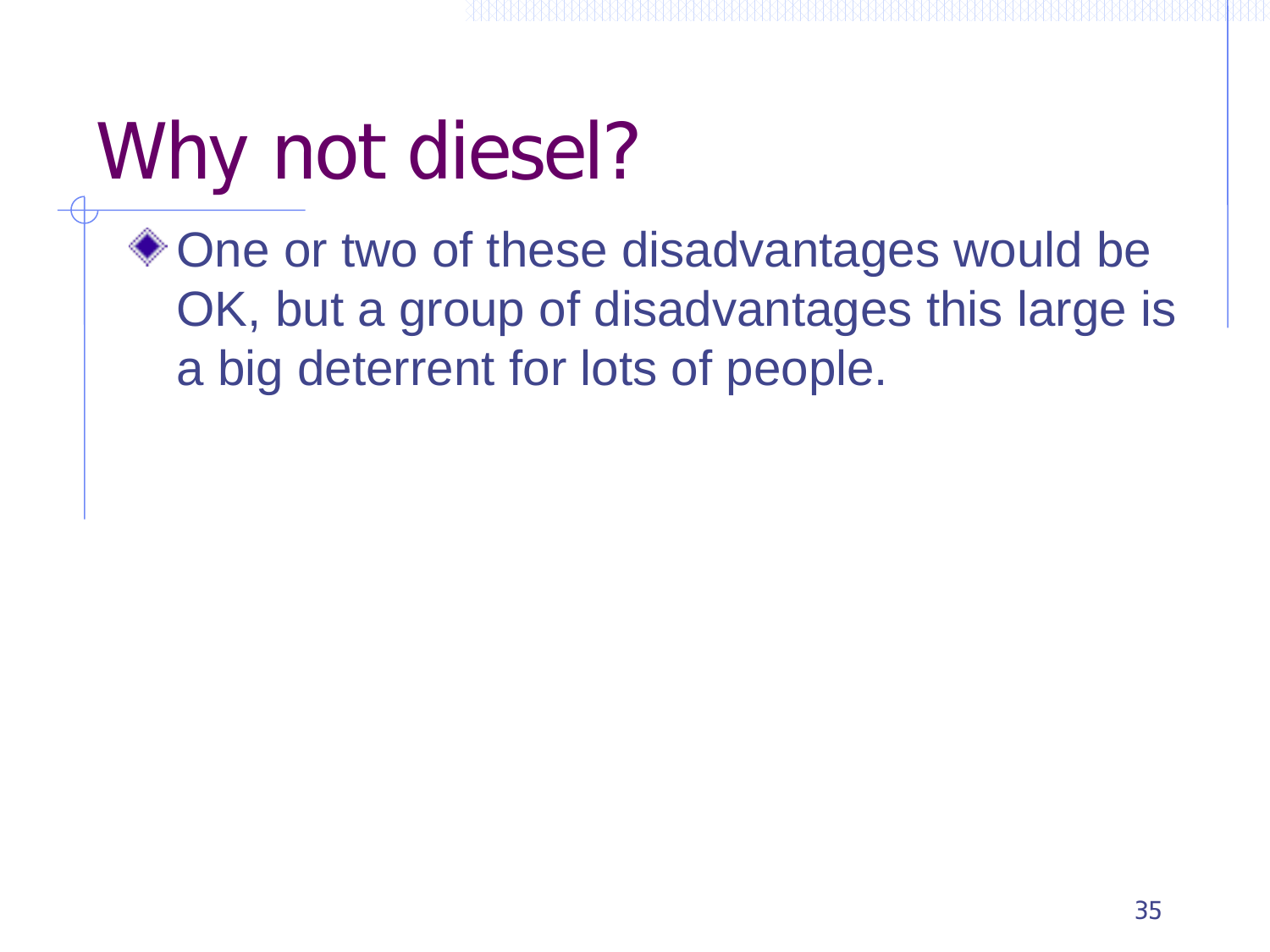

# Why not diesel?
One or two of these disadvantages would be OK, but a group of disadvantages this large is a big deterrent for lots of people.
35